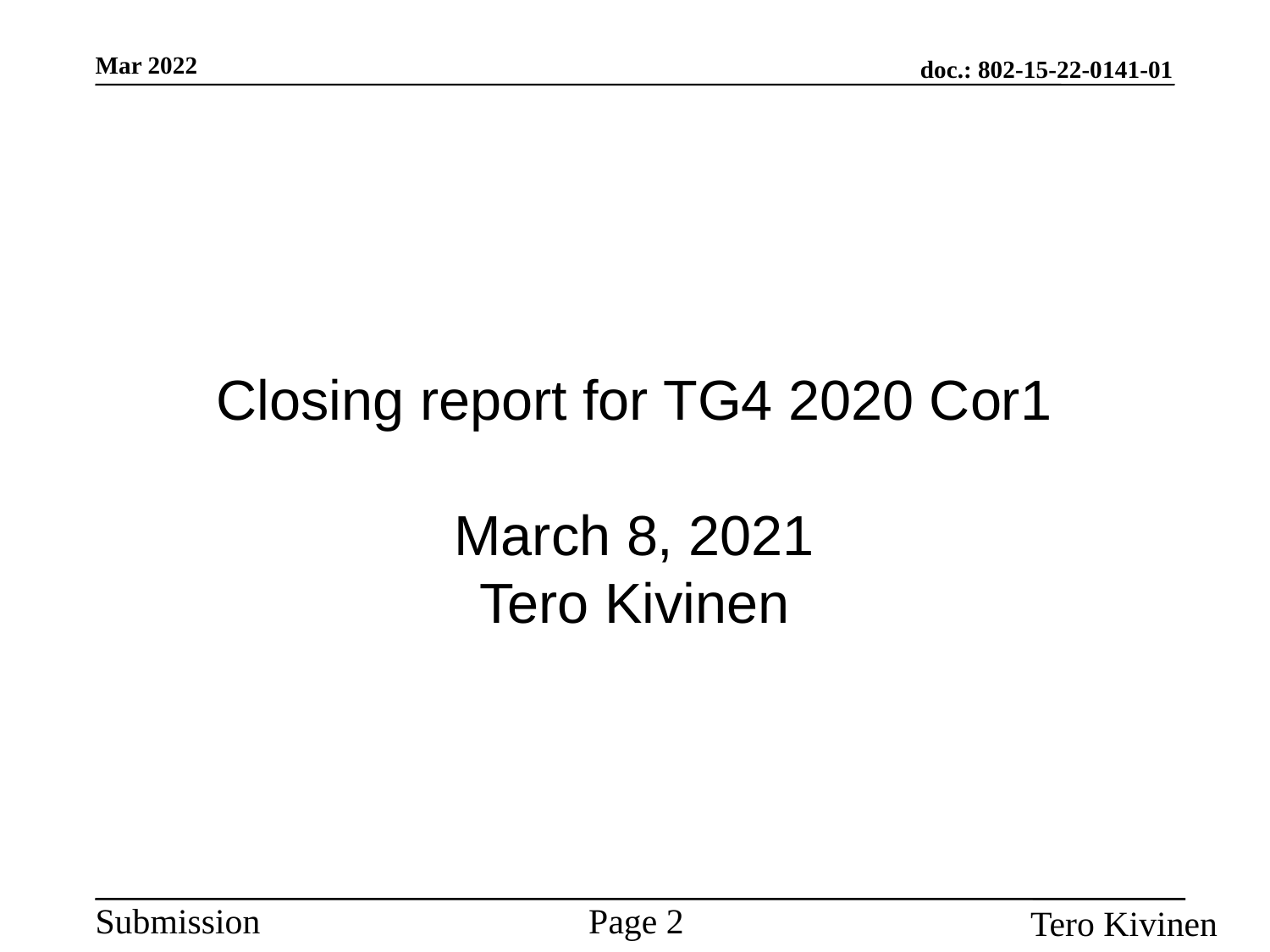

Closing report for TG4 2020 Cor1

March 8, 2021
Tero Kivinen